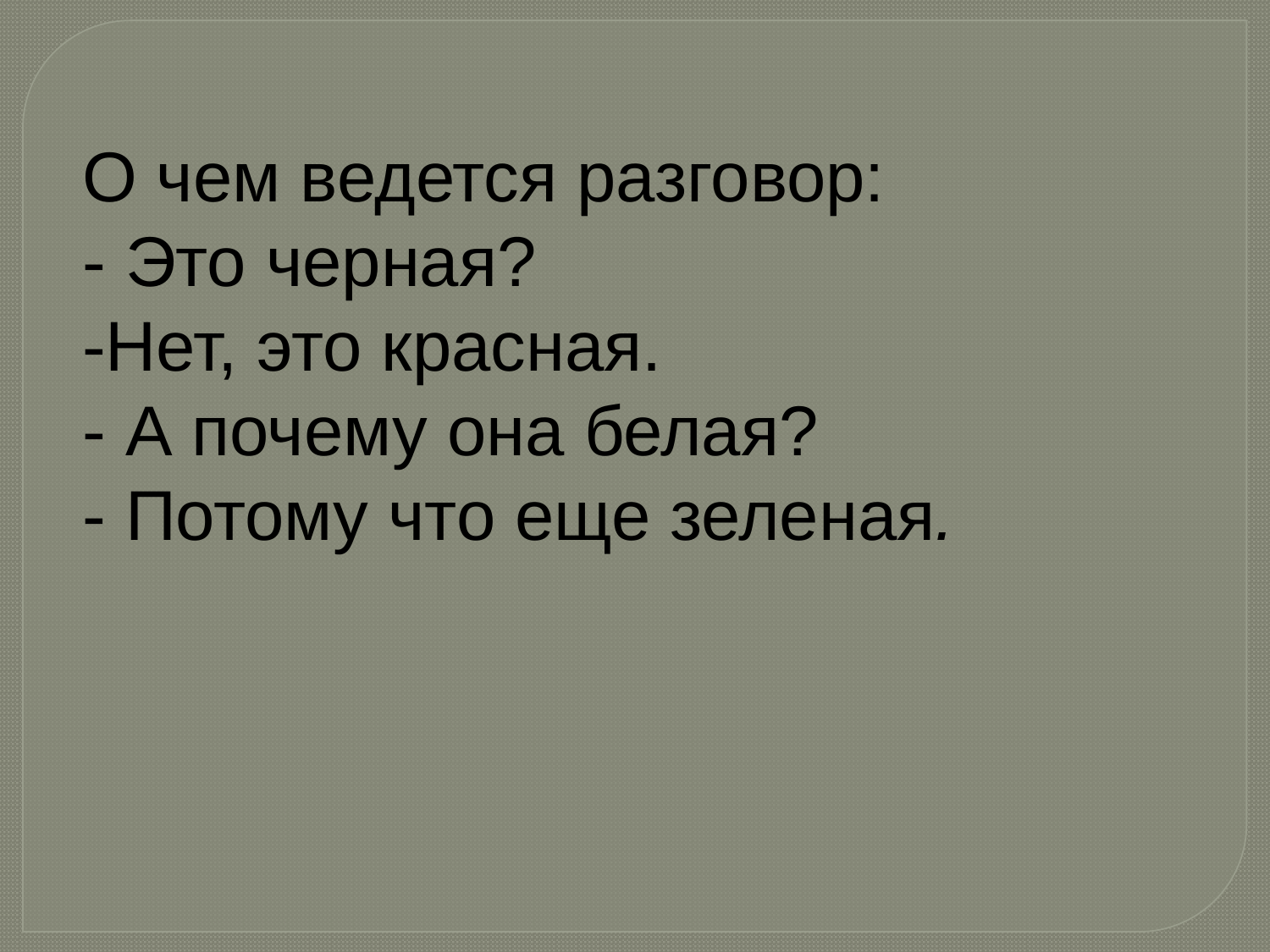

О чем ведется разговор:
- Это черная?
-Нет, это красная.
- А почему она белая?
- Потому что еще зеленая.